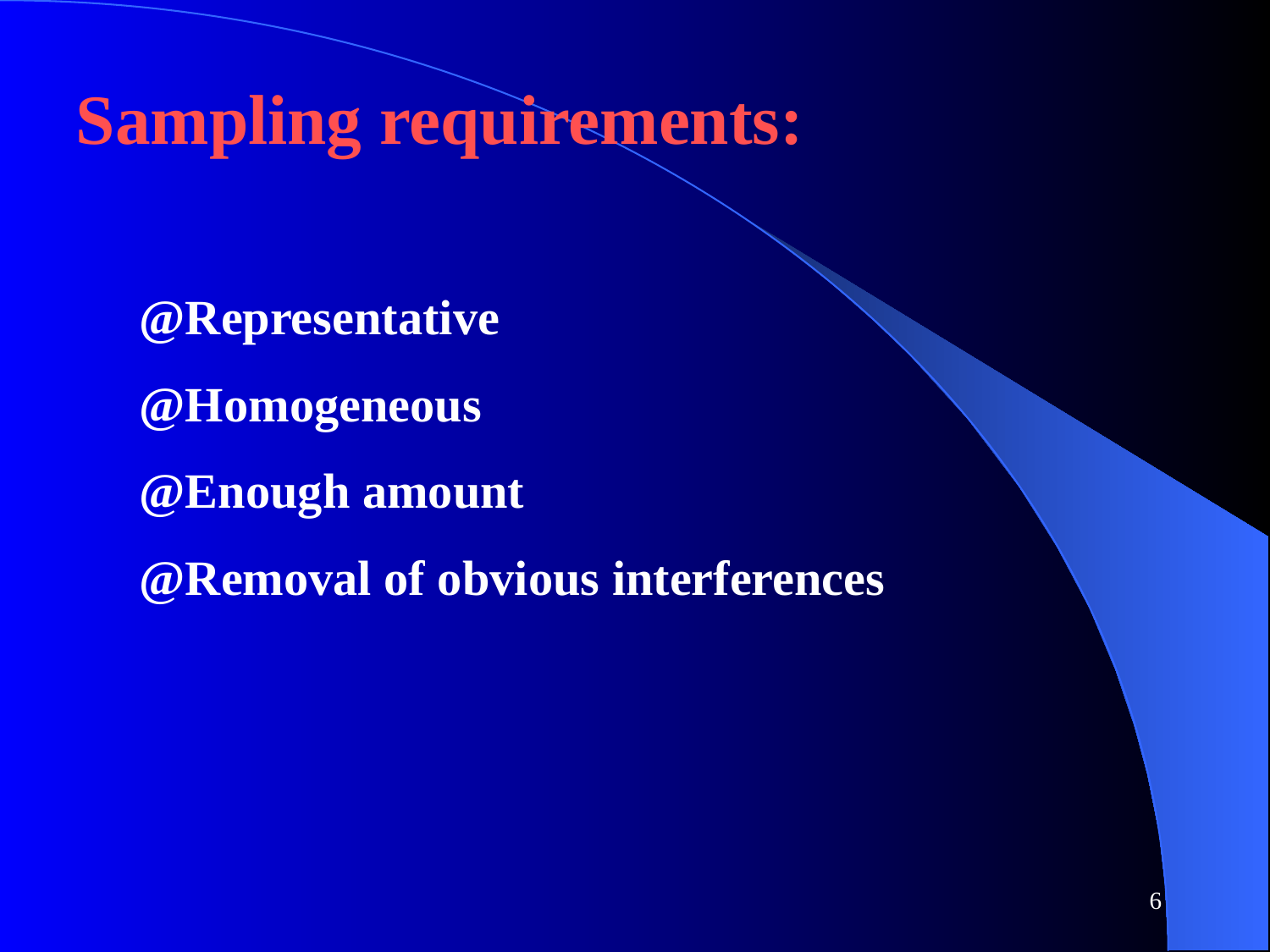

Sampling requirements:

@Representative
@Homogeneous
@Enough amount
@Removal of obvious interferences
6